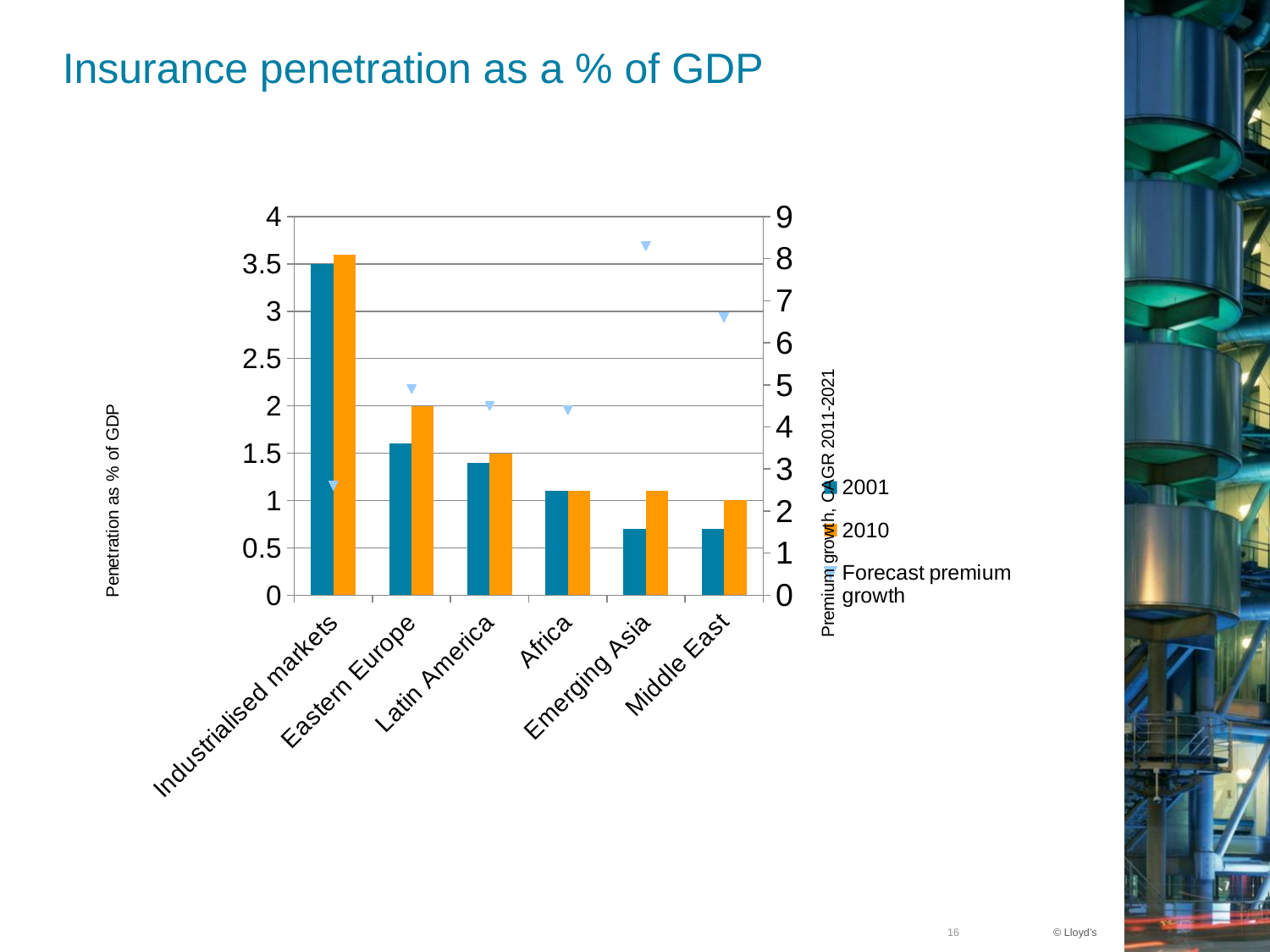

# Insurance penetration as a % of GDP

### Chart

| Category | 2001 | 2010 | Forecast premium growth |
|---|---|---|---|
| Industrialised markets | 3.5 | 3.6 | 2.6 |
| Eastern Europe | 1.6 | 2.0 | 4.9 |
| Latin America | 1.4 | 1.5 | 4.5 |
| Africa | 1.1 | 1.1 | 4.4 |
| Emerging Asia | 0.7000000000000005 | 1.1 | 8.3 |
| Middle East | 0.7000000000000005 | 1.0 | 6.6 |
16